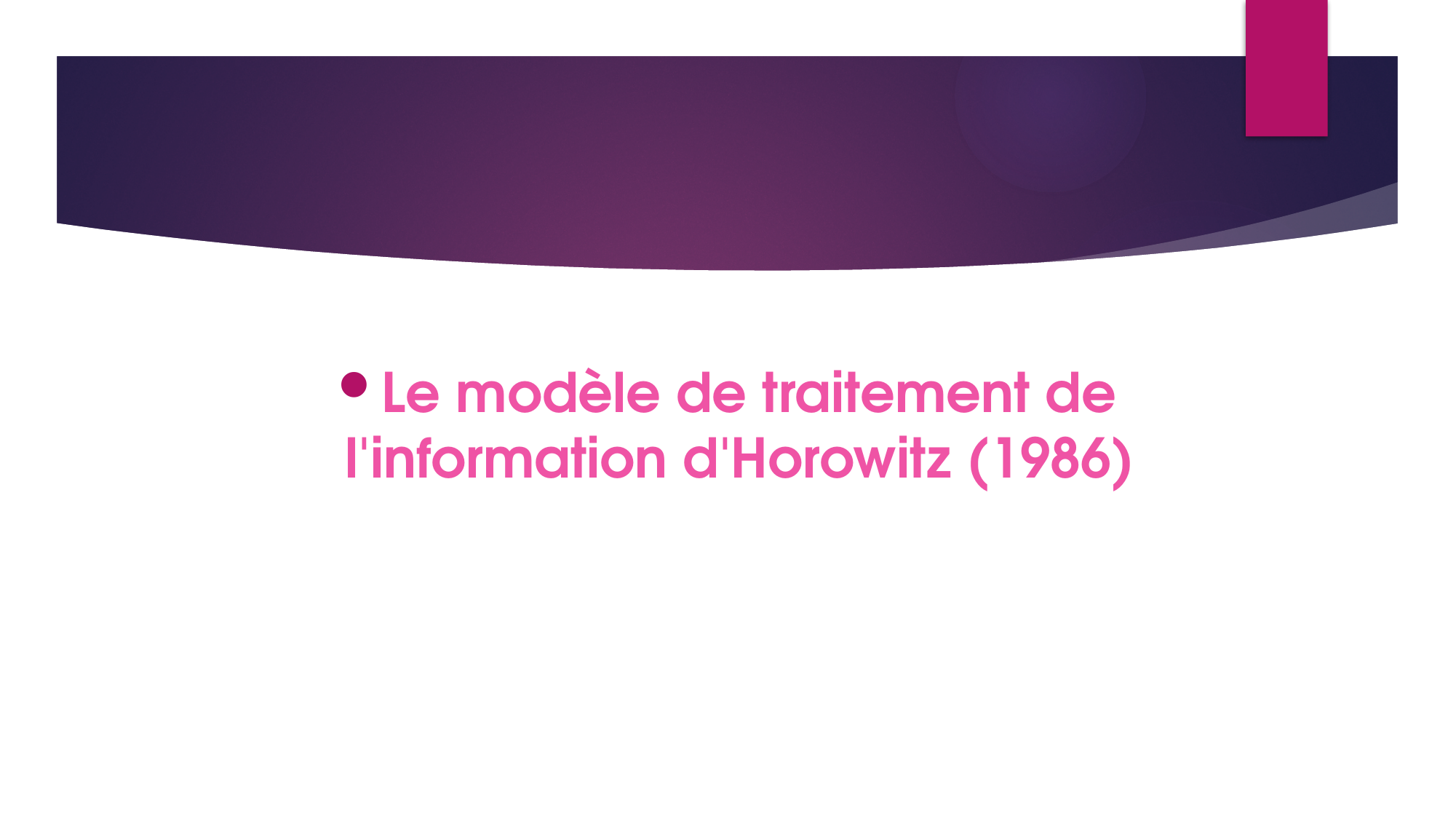

Le modèle de traitement de l'information d'Horowitz (1986)